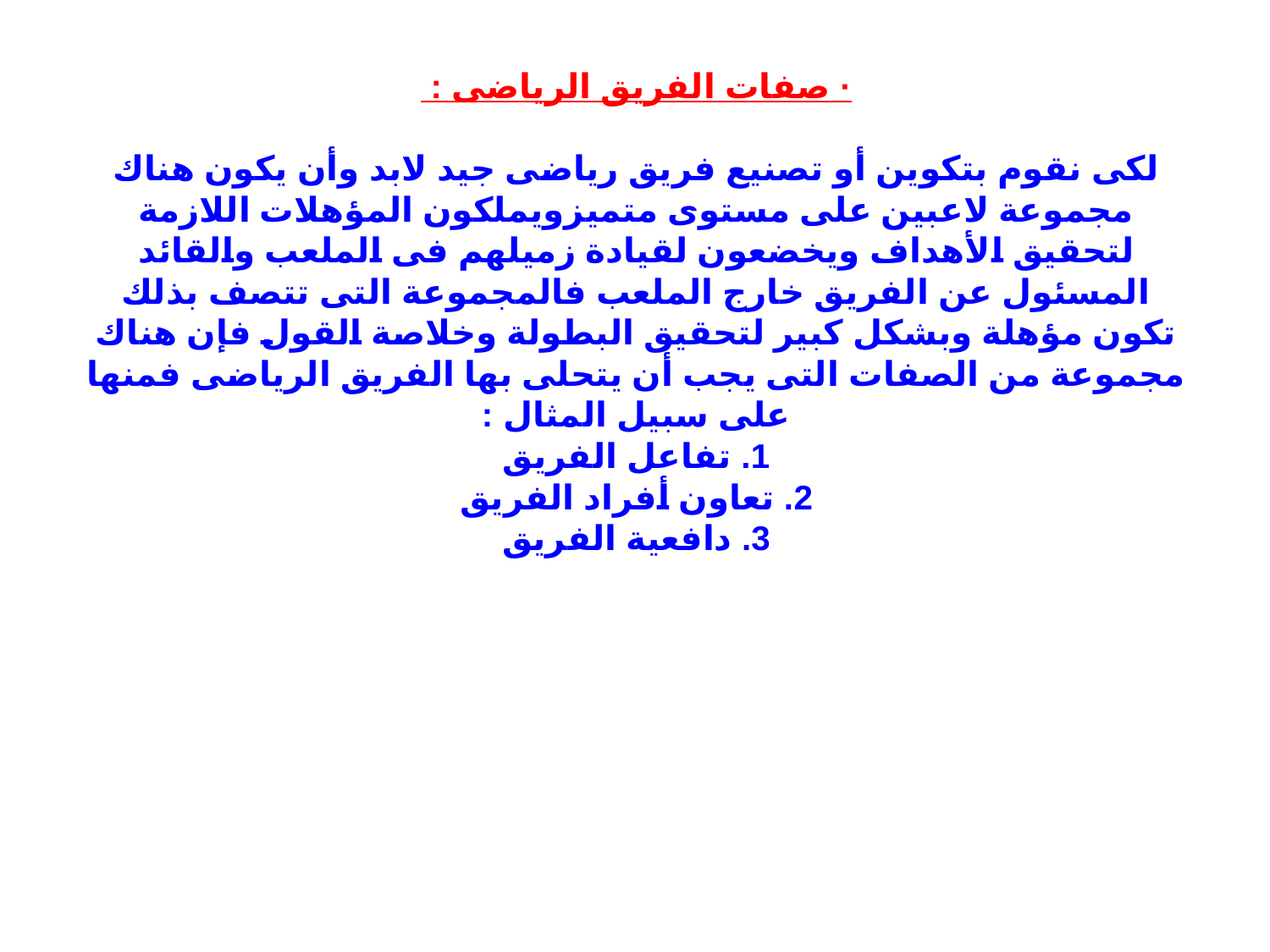

# • صفات الفريق الرياضى : لكى نقوم بتكوين أو تصنيع فريق رياضى جيد لابد وأن يكون هناك مجموعة لاعبين على مستوى متميزويملكون المؤهلات اللازمة لتحقيق الأهداف ويخضعون لقيادة زميلهم فى الملعب والقائد المسئول عن الفريق خارج الملعب فالمجموعة التى تتصف بذلك تكون مؤهلة وبشكل كبير لتحقيق البطولة وخلاصة القول فإن هناك مجموعة من الصفات التى يجب أن يتحلى بها الفريق الرياضى فمنها على سبيل المثال : 1. تفاعل الفريق 2. تعاون أفراد الفريق 3. دافعية الفريق